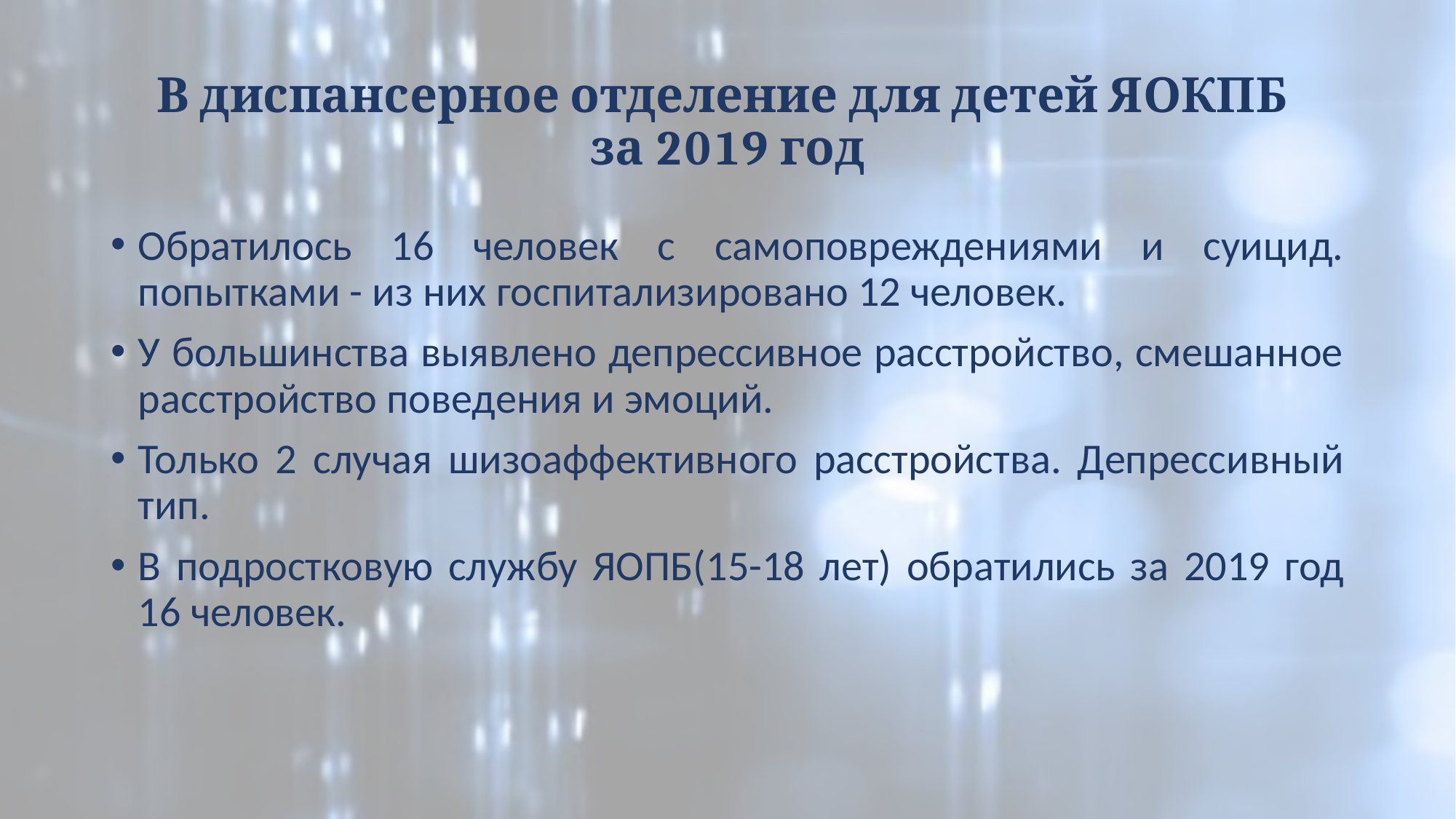

# В диспансерное отделение для детей ЯОКПБ за 2019 год
Обратилось 16 человек с самоповреждениями и суицид. попытками - из них госпитализировано 12 человек.
У большинства выявлено депрессивное расстройство, смешанное расстройство поведения и эмоций.
Только 2 случая шизоаффективного расстройства. Депрессивный тип.
В подростковую службу ЯОПБ(15-18 лет) обратились за 2019 год 16 человек.